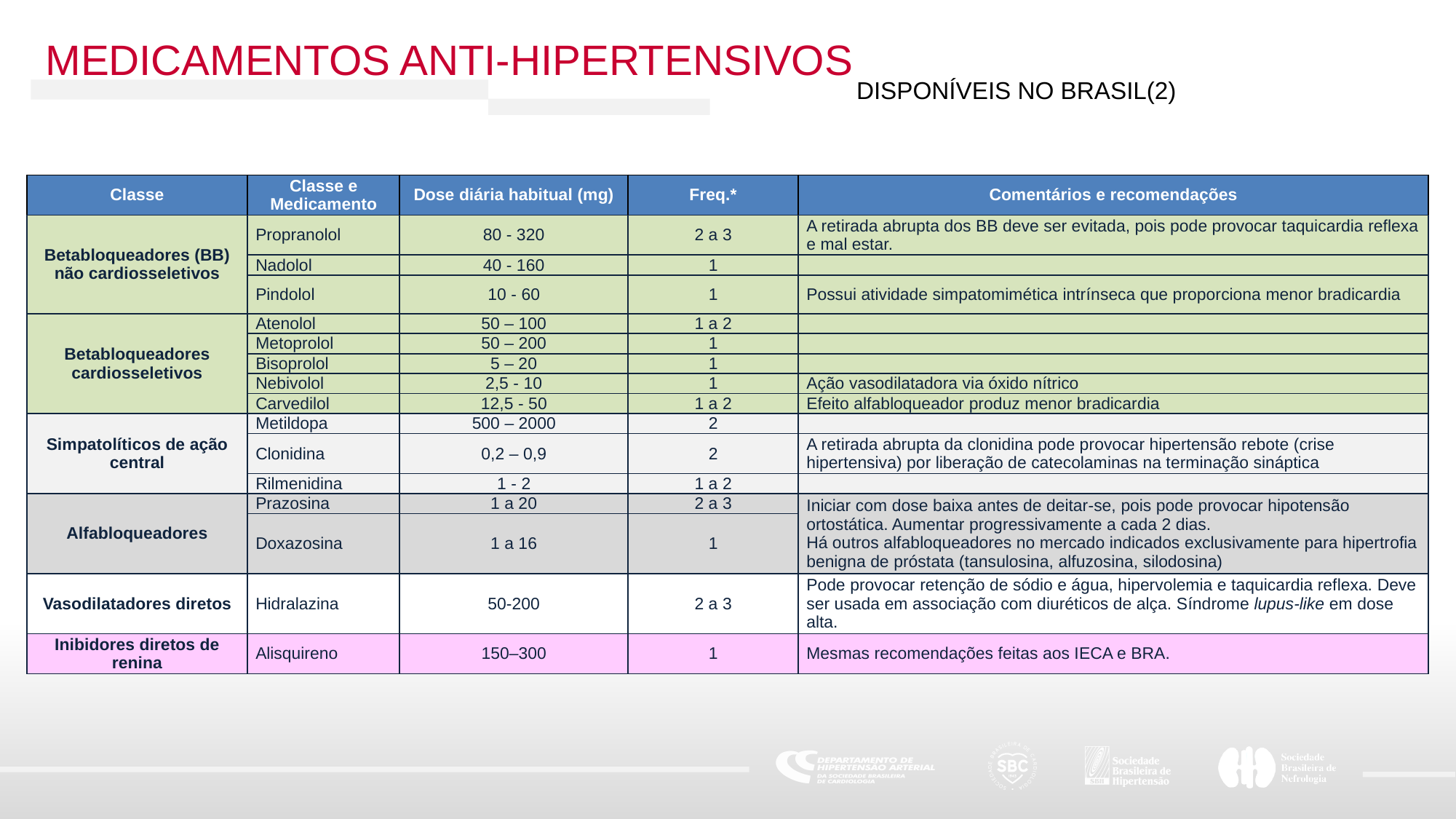

MEDICAMENTOS ANTI-HIPERTENSIVOS
DISPONÍVEIS NO BRASIL(2)
| Classe | Classe e Medicamento | Dose diária habitual (mg) | Freq.\* | Comentários e recomendações |
| --- | --- | --- | --- | --- |
| Betabloqueadores (BB) não cardiosseletivos | Propranolol | 80 - 320 | 2 a 3 | A retirada abrupta dos BB deve ser evitada, pois pode provocar taquicardia reflexa e mal estar. |
|  | Nadolol | 40 - 160 | 1 |  |
|  | Pindolol | 10 - 60 | 1 | Possui atividade simpatomimética intrínseca que proporciona menor bradicardia |
| Betabloqueadores cardiosseletivos | Atenolol | 50 – 100 | 1 a 2 |  |
|  | Metoprolol | 50 – 200 | 1 |  |
|  | Bisoprolol | 5 – 20 | 1 |  |
|  | Nebivolol | 2,5 - 10 | 1 | Ação vasodilatadora via óxido nítrico |
|  | Carvedilol | 12,5 - 50 | 1 a 2 | Efeito alfabloqueador produz menor bradicardia |
| Simpatolíticos de ação central | Metildopa | 500 – 2000 | 2 |  |
|  | Clonidina | 0,2 – 0,9 | 2 | A retirada abrupta da clonidina pode provocar hipertensão rebote (crise hipertensiva) por liberação de catecolaminas na terminação sináptica |
|  | Rilmenidina | 1 - 2 | 1 a 2 |  |
| Alfabloqueadores | Prazosina | 1 a 20 | 2 a 3 | Iniciar com dose baixa antes de deitar-se, pois pode provocar hipotensão ortostática. Aumentar progressivamente a cada 2 dias. Há outros alfabloqueadores no mercado indicados exclusivamente para hipertrofia benigna de próstata (tansulosina, alfuzosina, silodosina) |
|  | Doxazosina | 1 a 16 | 1 |  |
| Vasodilatadores diretos | Hidralazina | 50-200 | 2 a 3 | Pode provocar retenção de sódio e água, hipervolemia e taquicardia reflexa. Deve ser usada em associação com diuréticos de alça. Síndrome lupus-like em dose alta. |
| Inibidores diretos de renina | Alisquireno | 150–300 | 1 | Mesmas recomendações feitas aos IECA e BRA. |